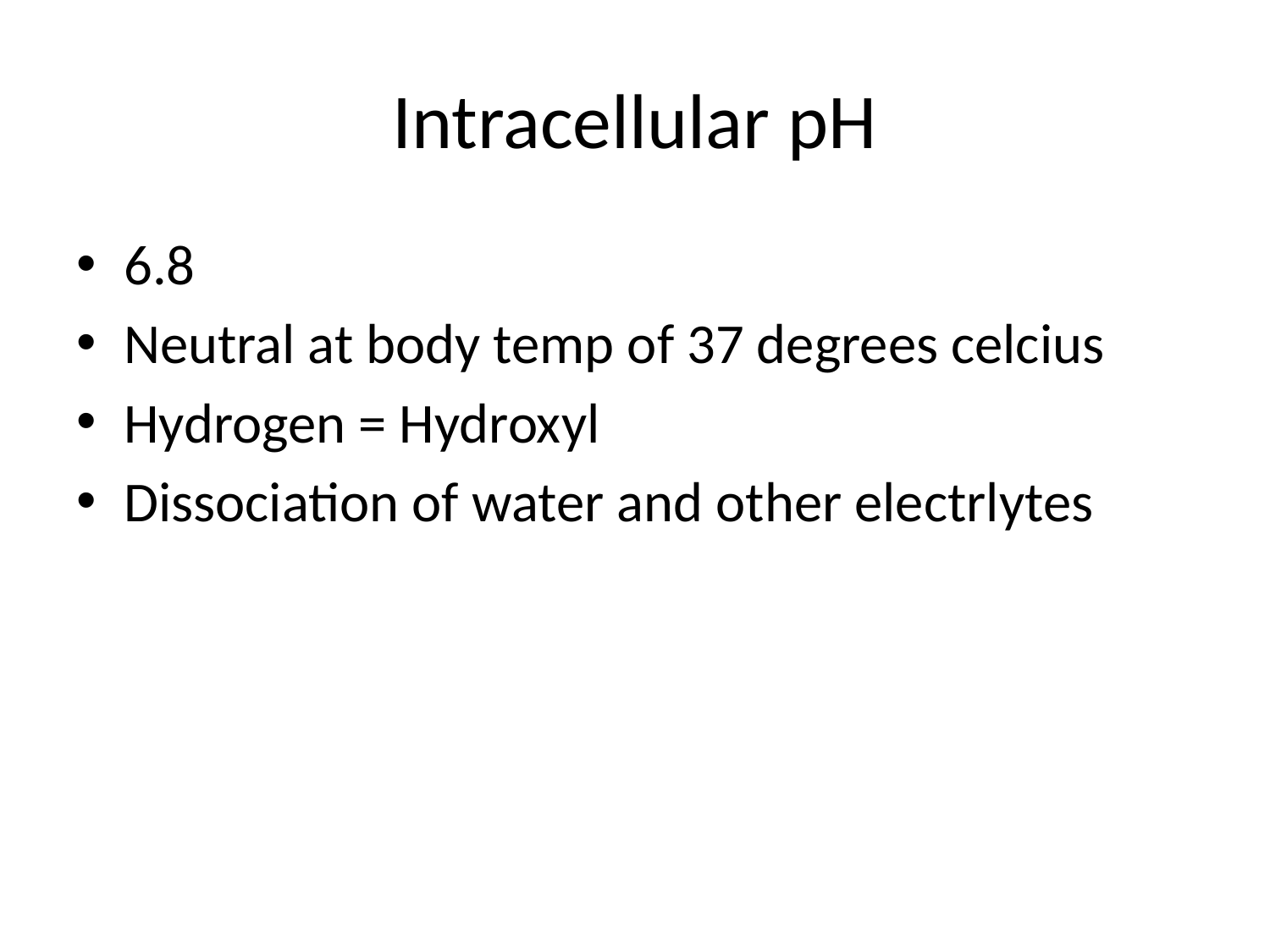

# Intracellular pH
6.8
Neutral at body temp of 37 degrees celcius
Hydrogen = Hydroxyl
Dissociation of water and other electrlytes